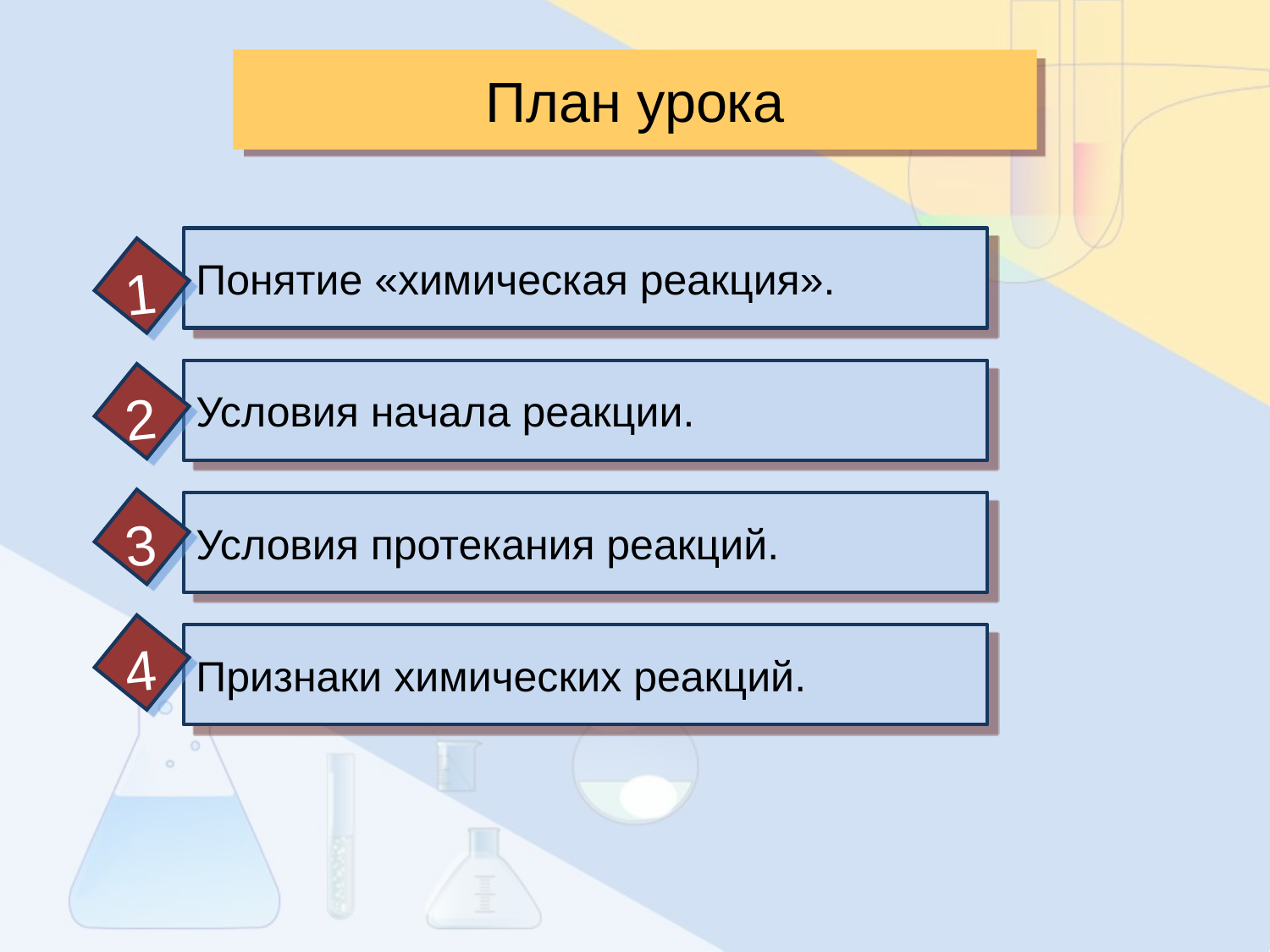

План урока
Понятие «химическая реакция».

1
Условия начала реакции.

2

3
Условия протекания реакций.

4
Признаки химических реакций.